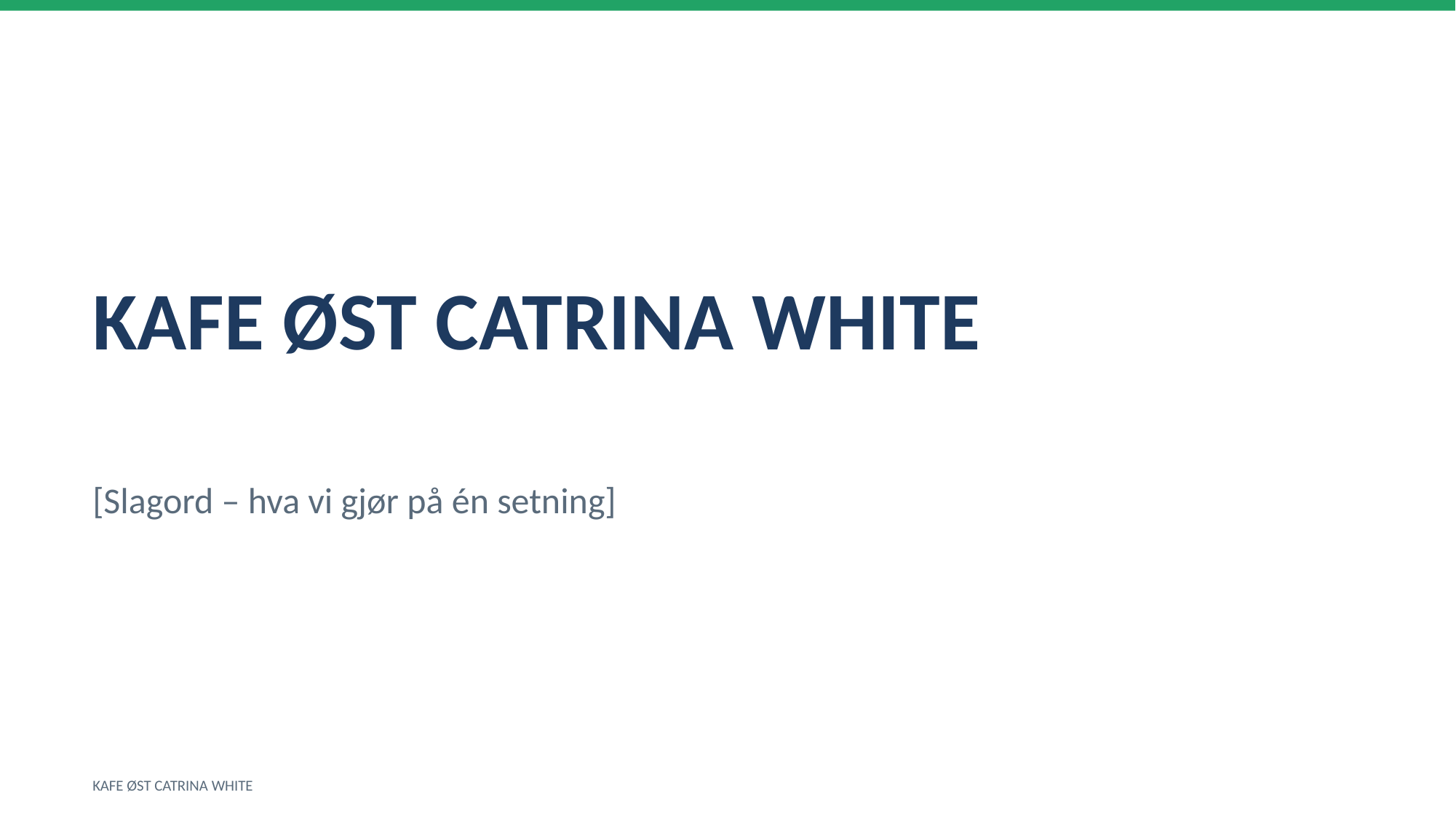

KAFE ØST CATRINA WHITE
[Slagord – hva vi gjør på én setning]
KAFE ØST CATRINA WHITE